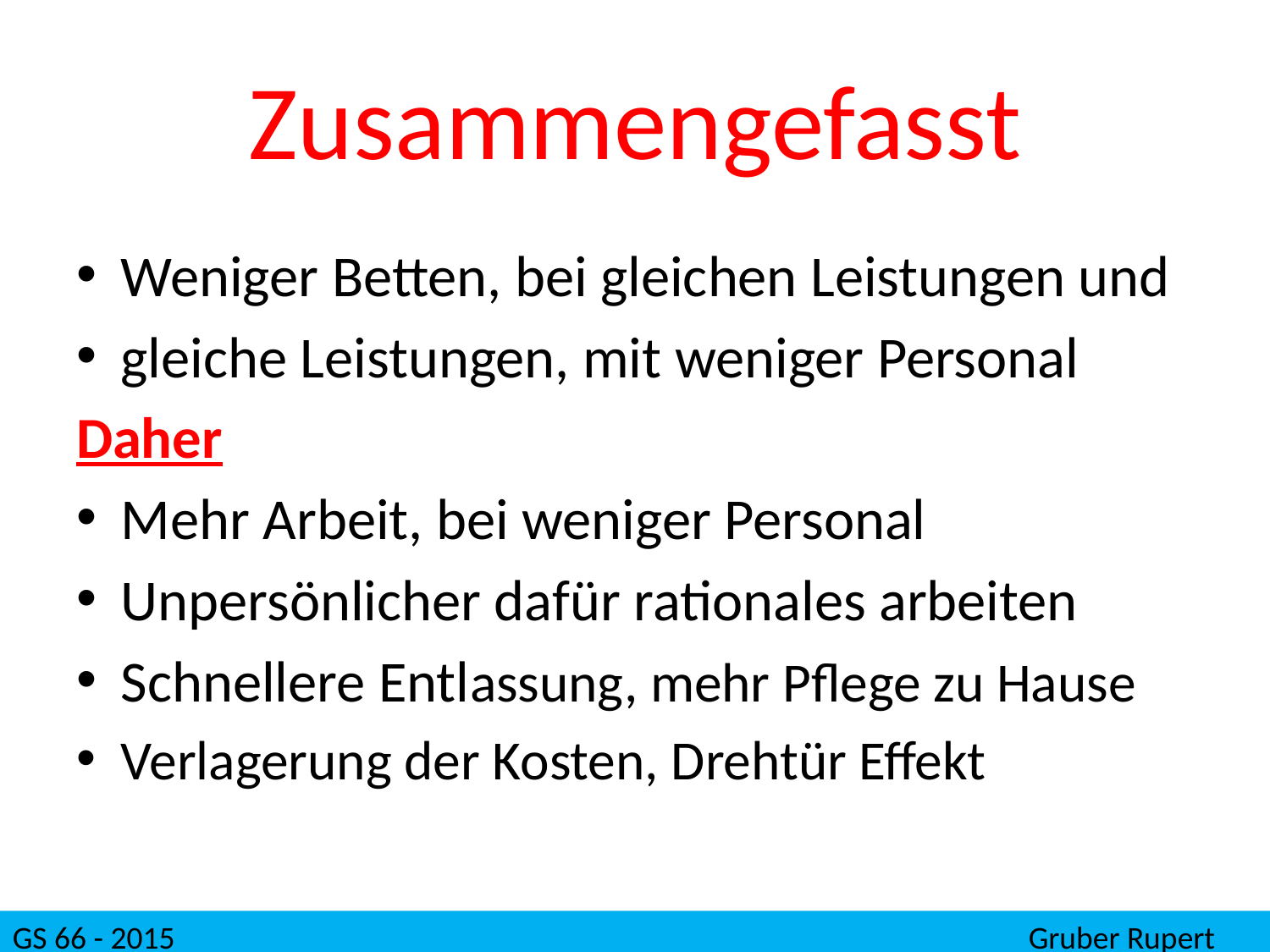

# Zusammengefasst
Weniger Betten, bei gleichen Leistungen und
gleiche Leistungen, mit weniger Personal
Daher
Mehr Arbeit, bei weniger Personal
Unpersönlicher dafür rationales arbeiten
Schnellere Entlassung, mehr Pflege zu Hause
Verlagerung der Kosten, Drehtür Effekt
GS 66 - 2015							Gruber Rupert